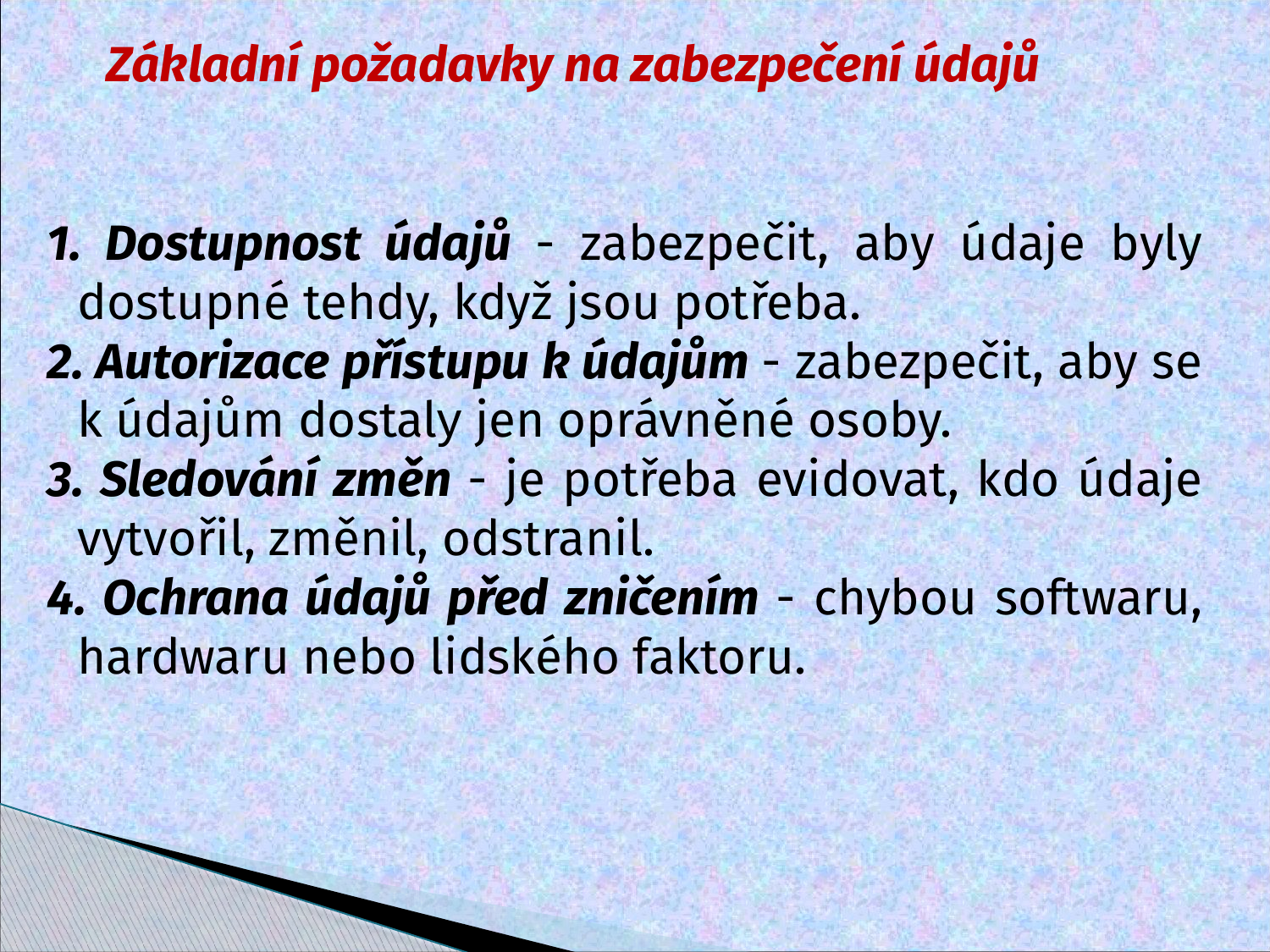

Základní požadavky na zabezpečení údajů

 Dostupnost údajů - zabezpečit, aby údaje byly dostupné tehdy, když jsou potřeba.
 Autorizace přístupu k údajům - zabezpečit, aby se k údajům dostaly jen oprávněné osoby.
 Sledování změn - je potřeba evidovat, kdo údaje vytvořil, změnil, odstranil.
 Ochrana údajů před zničením - chybou softwaru, hardwaru nebo lidského faktoru.